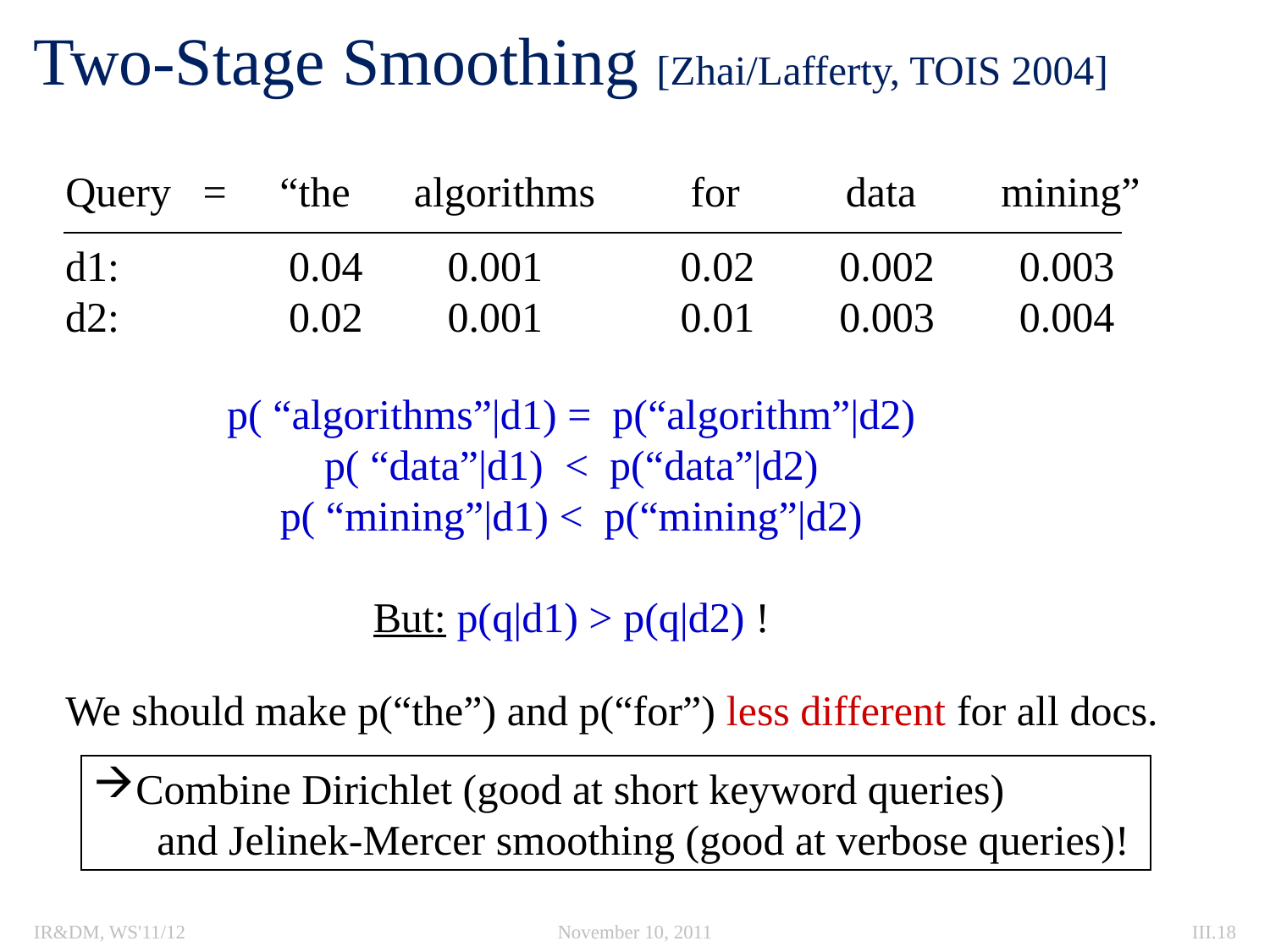

# Two-Stage Smoothing [Zhai/Lafferty, TOIS 2004]
Query   =     “the      algorithms         for          data        mining”
d1:                0.04        0.001             0.02        0.002        0.003
d2:                0.02        0.001             0.01        0.003        0.004

p( “algorithms”|d1) =  p(“algorithm”|d2)
p( “data”|d1)  <  p(“data”|d2)
p( “mining”|d1) <  p(“mining”|d2)

But: p(q|d1) > p(q|d2) !
We should make p(“the”) and p(“for”) less different for all docs.

Combine Dirichlet (good at short keyword queries)
      and Jelinek-Mercer smoothing (good at verbose queries)!
IR&DM, WS'11/12
November 10, 2011
III.18